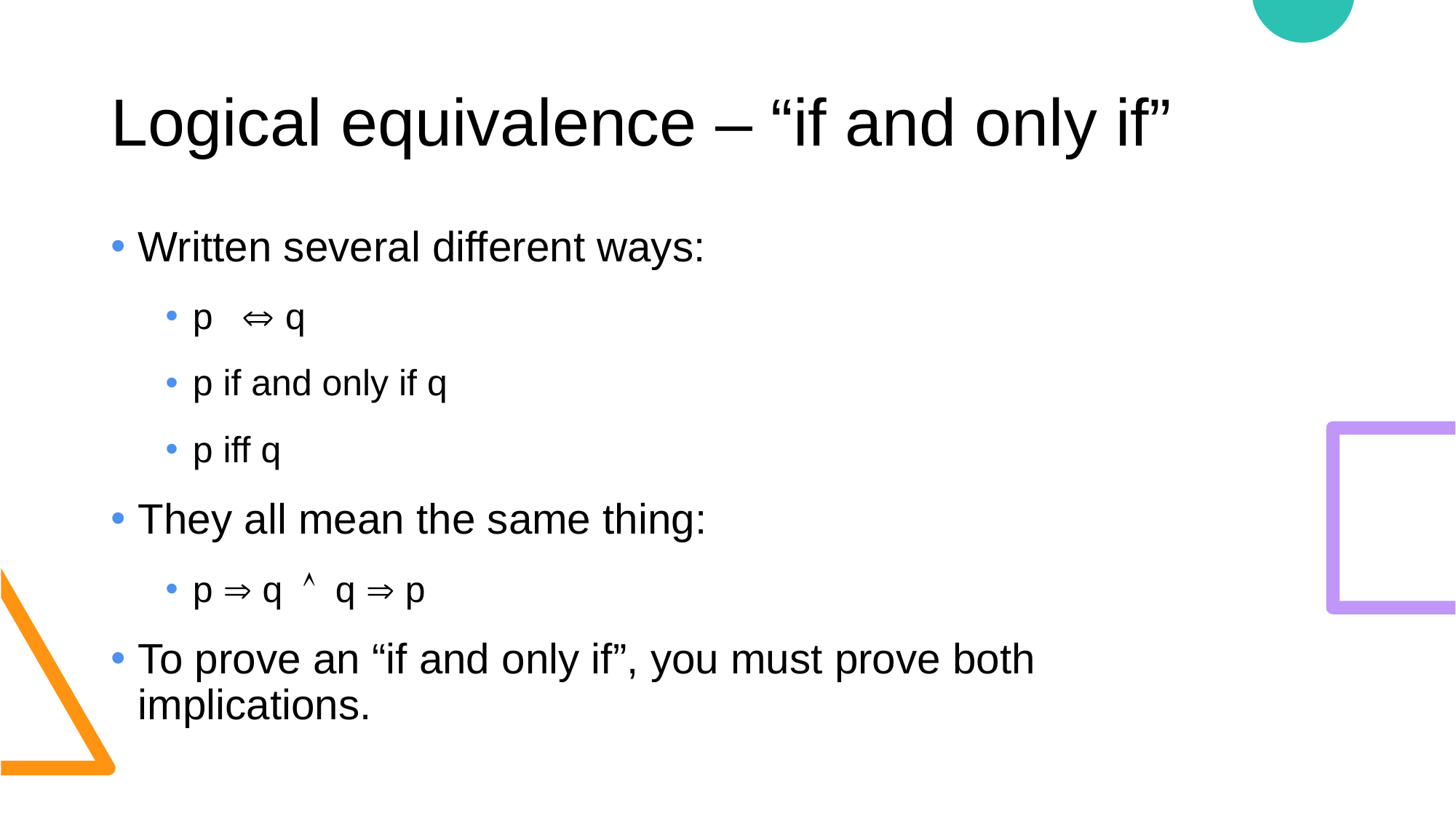

# Logical equivalence – “if and only if”
Written several different ways:
p  ⇔ q
p if and only if q
p iff q
They all mean the same thing:
p ⇒ q  ∧  q ⇒ p
To prove an “if and only if”, you must prove both implications.